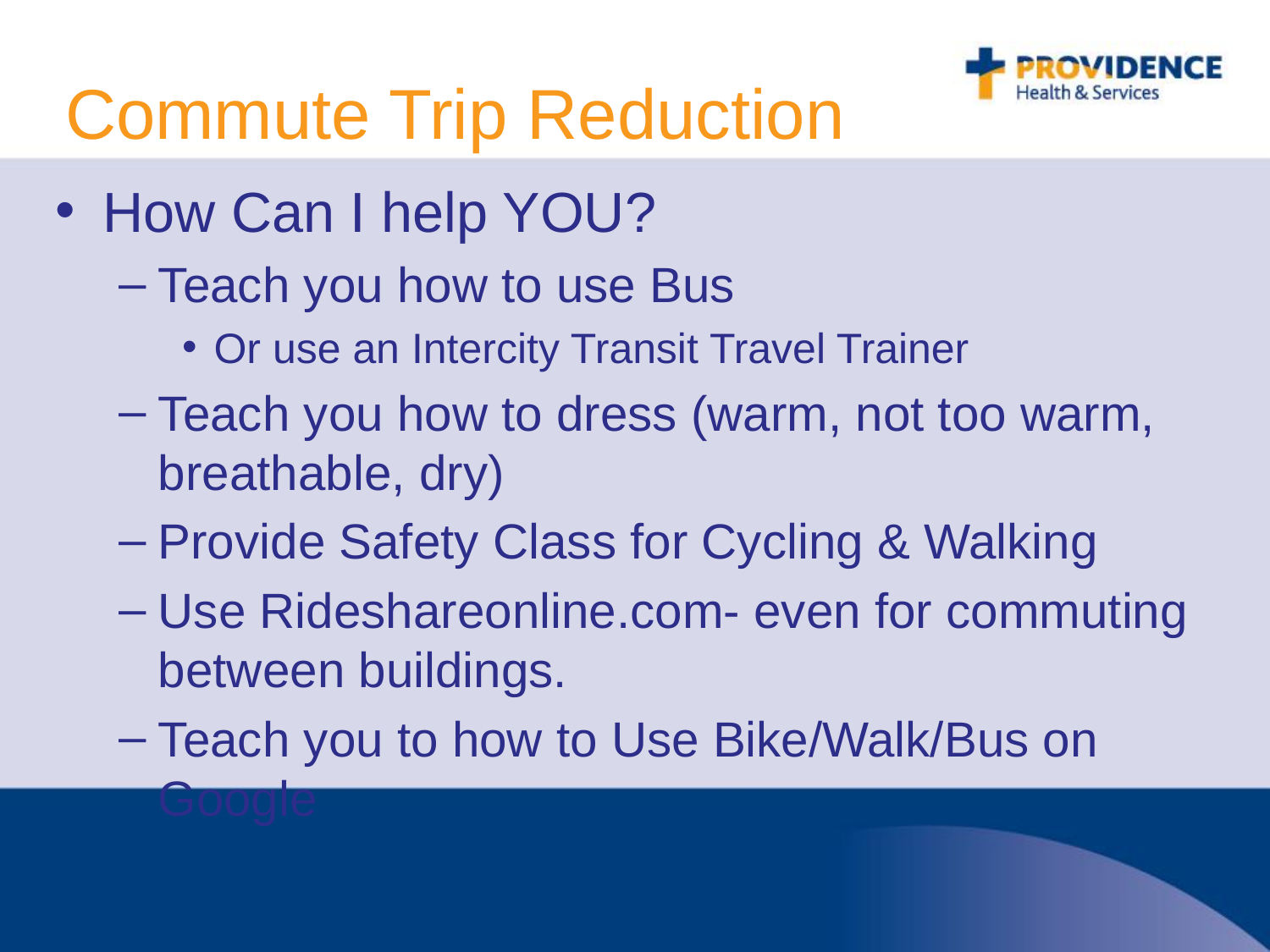

# Commute Trip Reduction
How Can I help YOU?
Teach you how to use Bus
Or use an Intercity Transit Travel Trainer
Teach you how to dress (warm, not too warm, breathable, dry)
Provide Safety Class for Cycling & Walking
Use Rideshareonline.com- even for commuting between buildings.
Teach you to how to Use Bike/Walk/Bus on Google